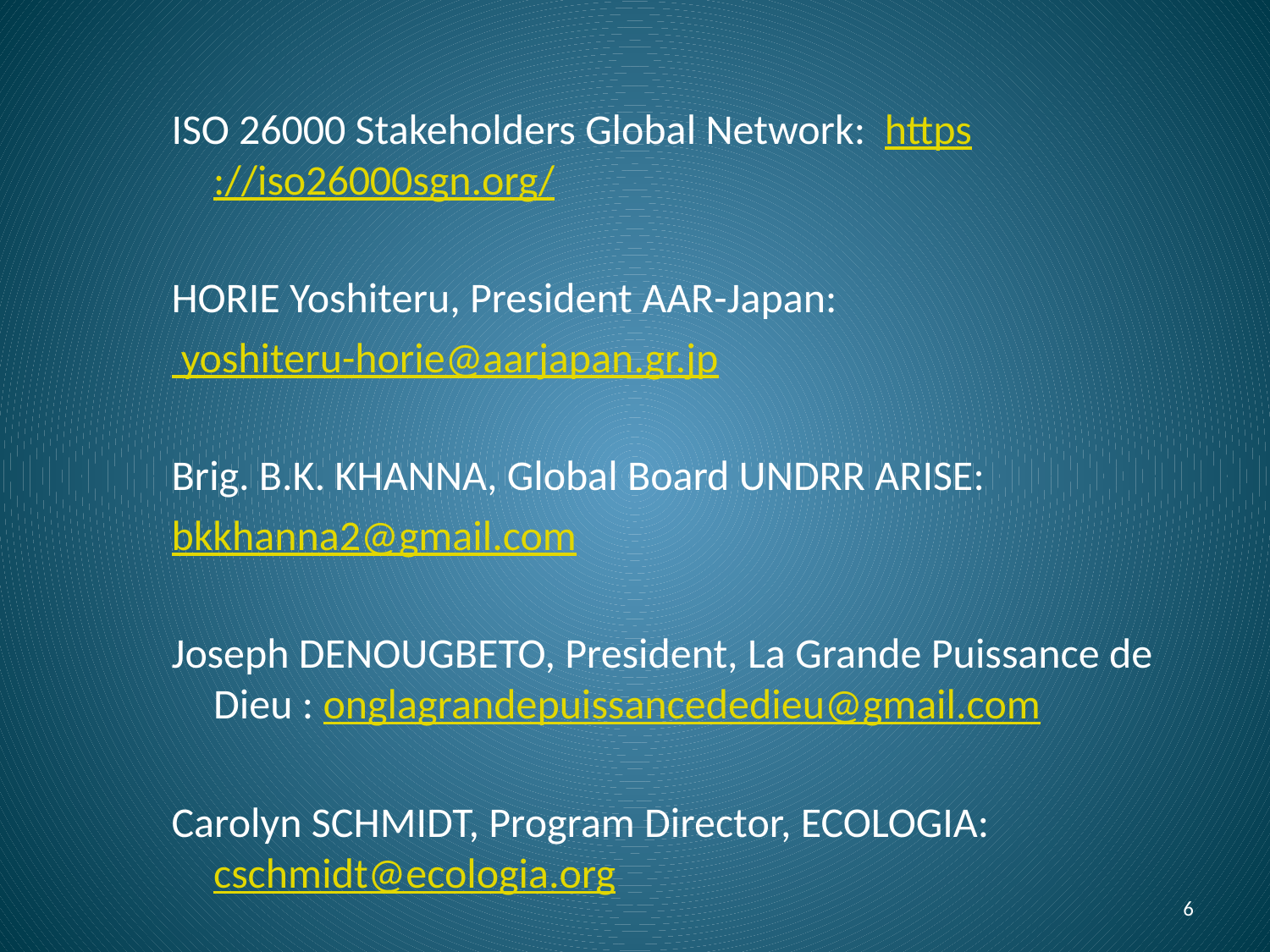

ISO 26000 Stakeholders Global Network:  https://iso26000sgn.org/

HORIE Yoshiteru, President AAR-Japan:
 yoshiteru-horie@aarjapan.gr.jp

Brig. B.K. KHANNA, Global Board UNDRR ARISE:
bkkhanna2@gmail.com

Joseph DENOUGBETO, President, La Grande Puissance de Dieu : onglagrandepuissancededieu@gmail.com

Carolyn SCHMIDT, Program Director, ECOLOGIA:   cschmidt@ecologia.org

6